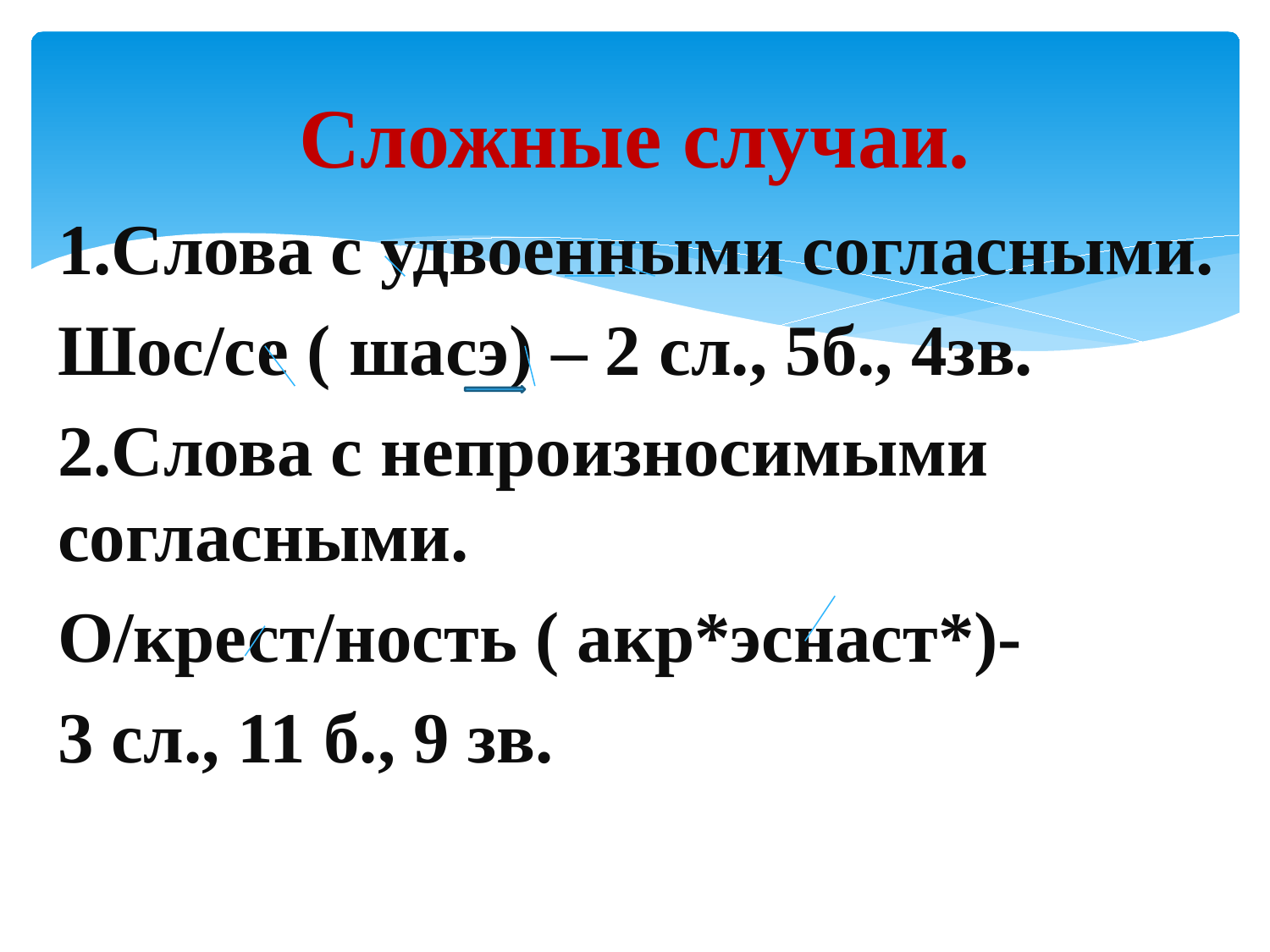

# Сложные случаи.
1.Слова с удвоенными согласными.
Шос/се ( шасэ) – 2 сл., 5б., 4зв.
2.Слова с непроизносимыми согласными.
О/крест/ность ( акр*эснаст*)-
3 сл., 11 б., 9 зв.